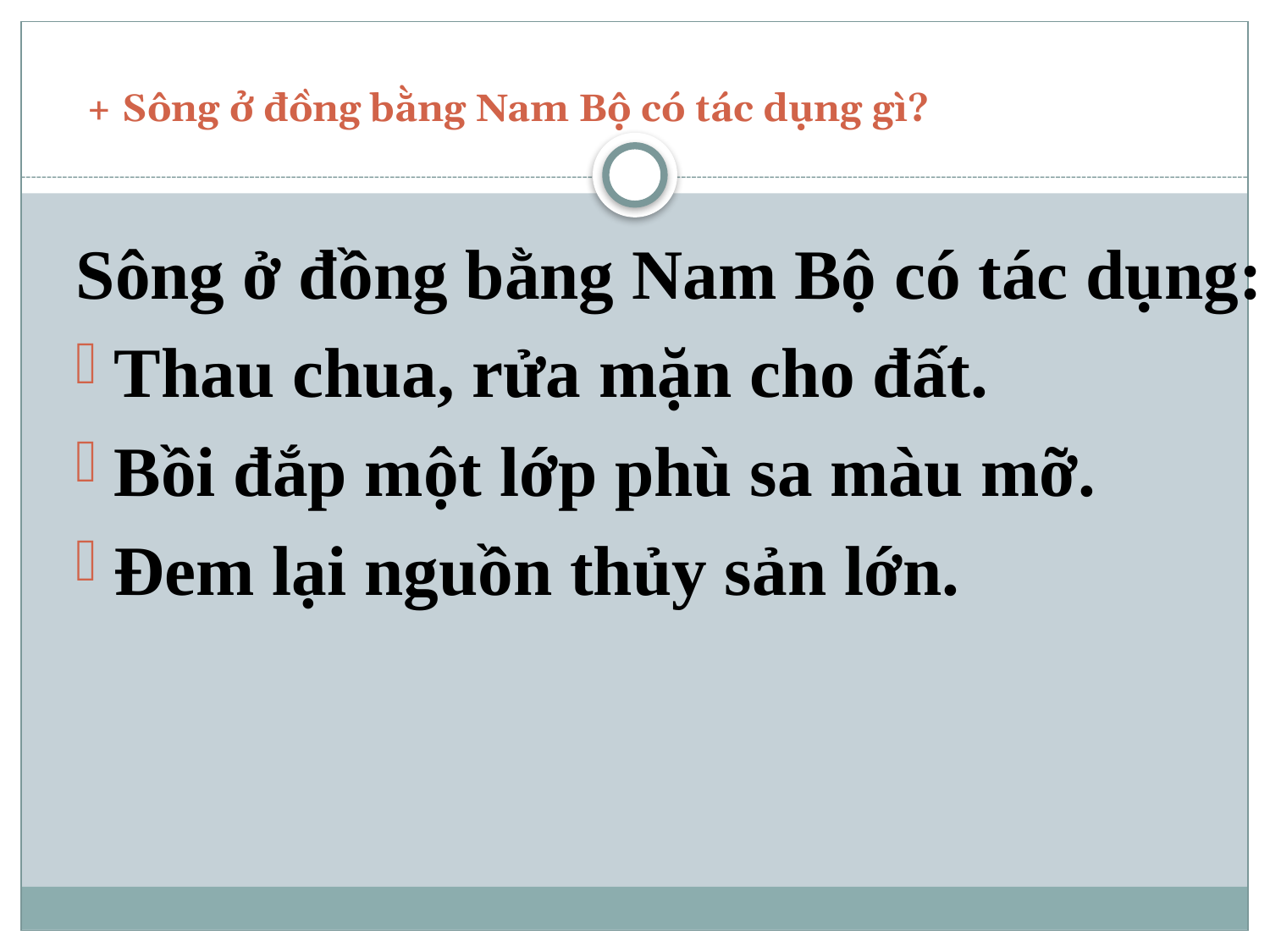

# + Sông ở đồng bằng Nam Bộ có tác dụng gì?

Sông ở đồng bằng Nam Bộ có tác dụng:
Thau chua, rửa mặn cho đất.
Bồi đắp một lớp phù sa màu mỡ.
Đem lại nguồn thủy sản lớn.